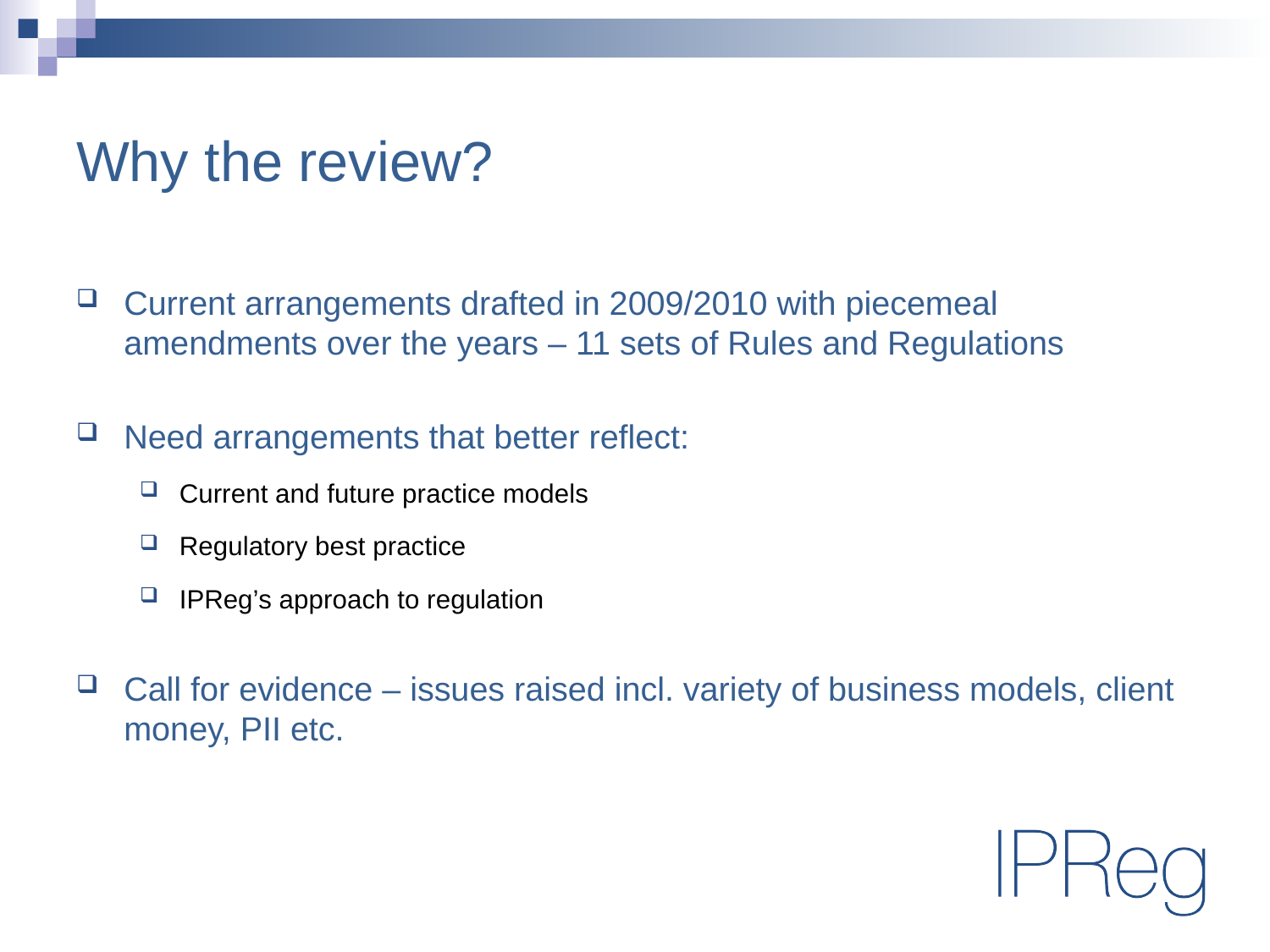

# Why the review?
Current arrangements drafted in 2009/2010 with piecemeal amendments over the years – 11 sets of Rules and Regulations

Need arrangements that better reflect:
Current and future practice models
Regulatory best practice
IPReg’s approach to regulation

Call for evidence – issues raised incl. variety of business models, client money, PII etc.